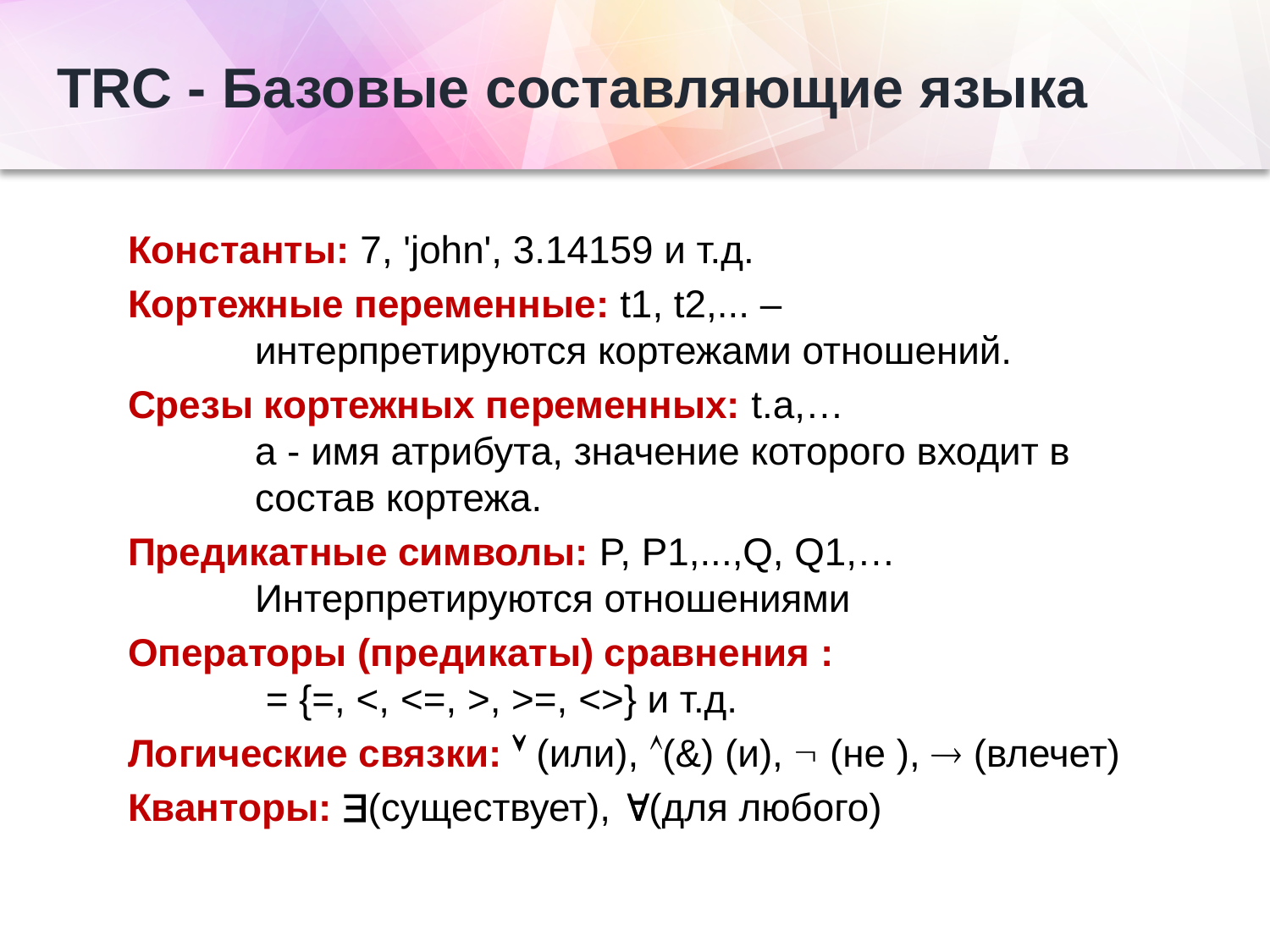

# TRC - Базовые составляющие языка
Константы: 7, 'john', 3.14159 и т.д.
Кортежные переменные: t1, t2,... –
	интерпретируются кортежами отношений.
Срезы кортежных переменных: t.a,…
	а - имя атрибута, значение которого входит в
	состав кортежа.
Предикатные символы: P, P1,...,Q, Q1,…
	Интерпретируются отношениями
Операторы (предикаты) сравнения :
	 = {=, <, <=, >, >=, <>} и т.д.
Логические связки: ∨ (или), ∧(&) (и), ¬ (не ), → (влечет)
Кванторы: ∃(существует), ∀(для любого)